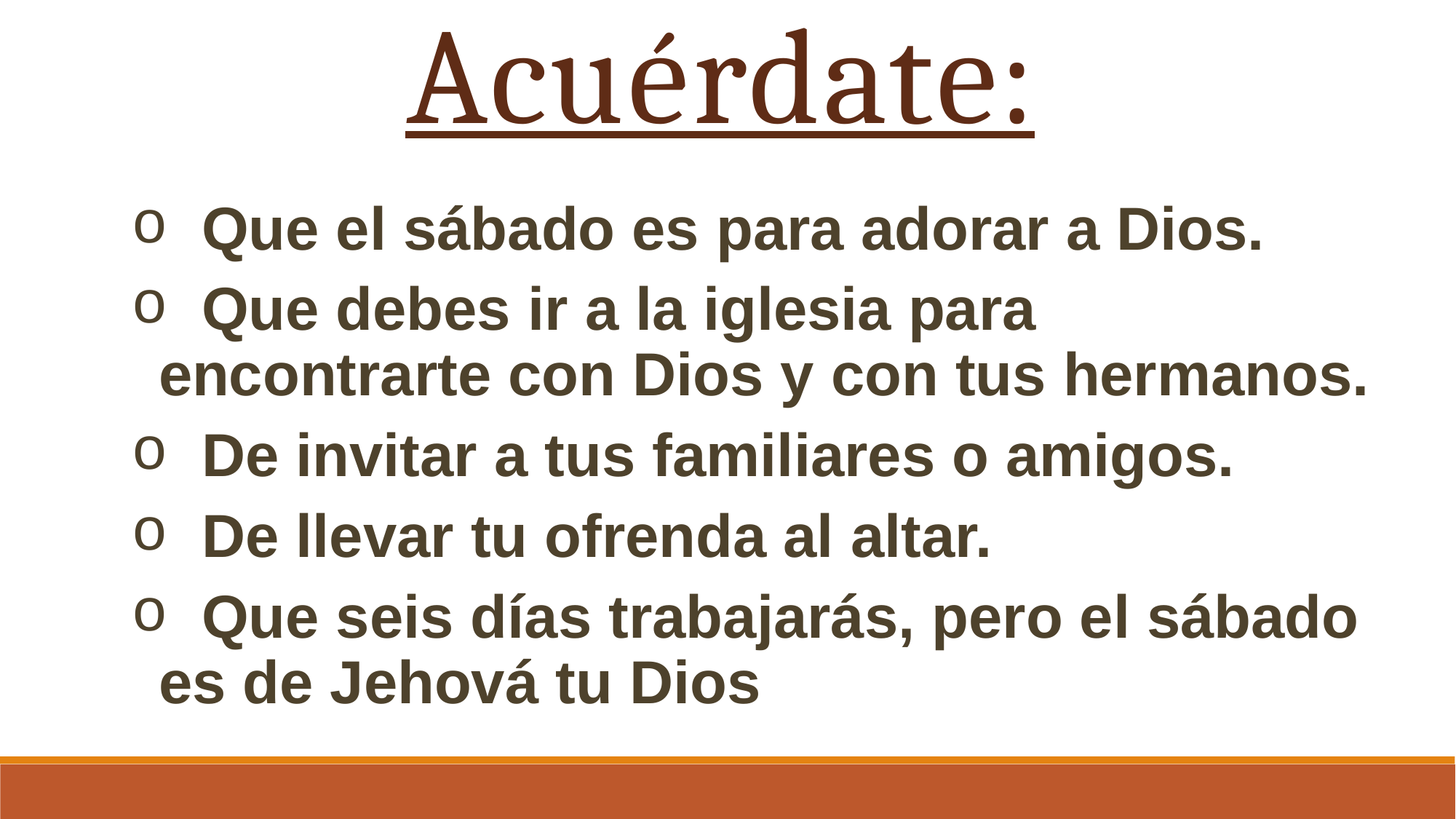

Acuérdate:
  Que el sábado es para adorar a Dios.
  Que debes ir a la iglesia para encontrarte con Dios y con tus hermanos.
  De invitar a tus familiares o amigos.
  De llevar tu ofrenda al altar.
  Que seis días trabajarás, pero el sábado es de Jehová tu Dios